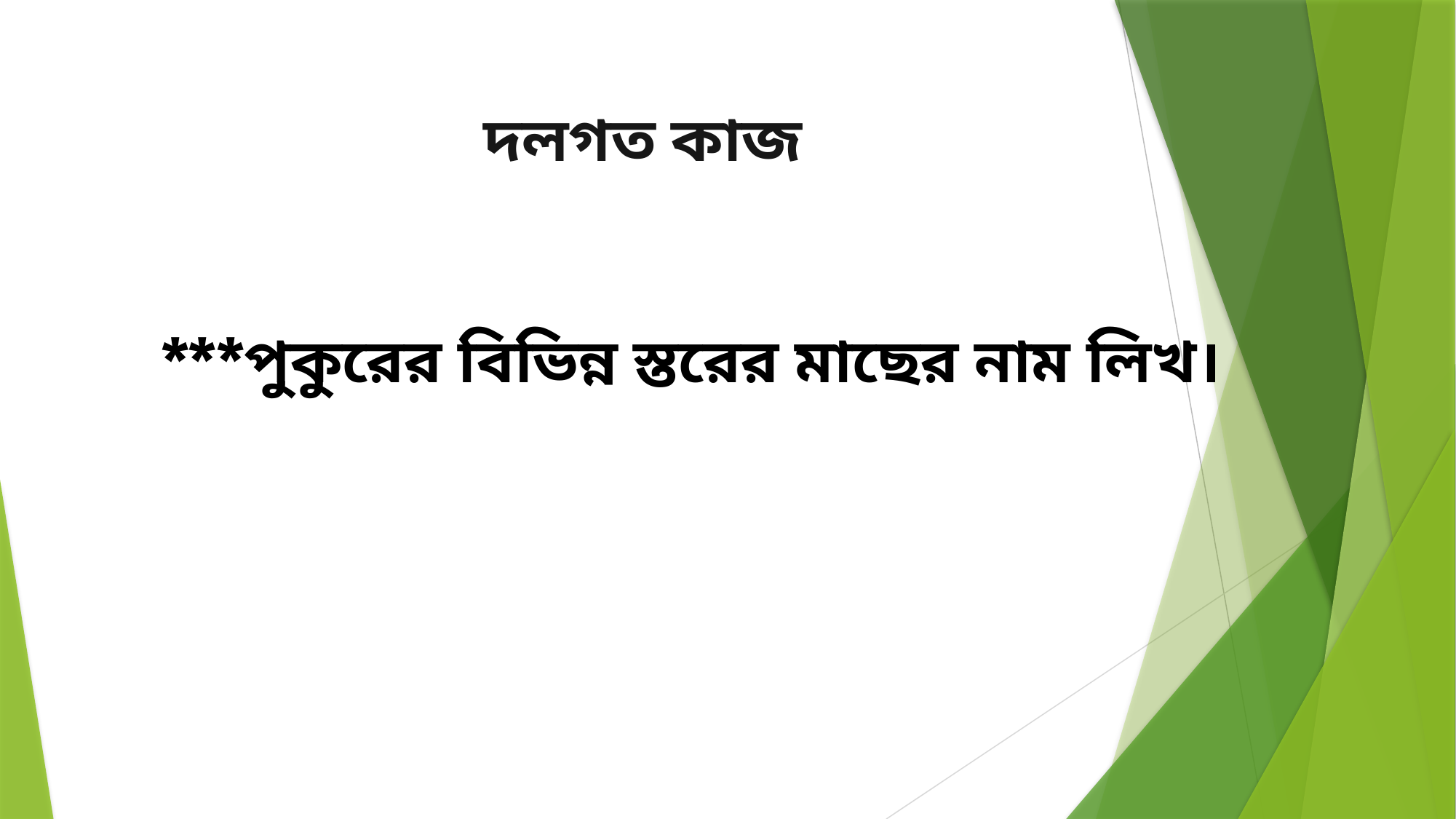

দলগত কাজ
    ***পুকুরের বিভিন্ন স্তরের মাছের নাম লিখ।